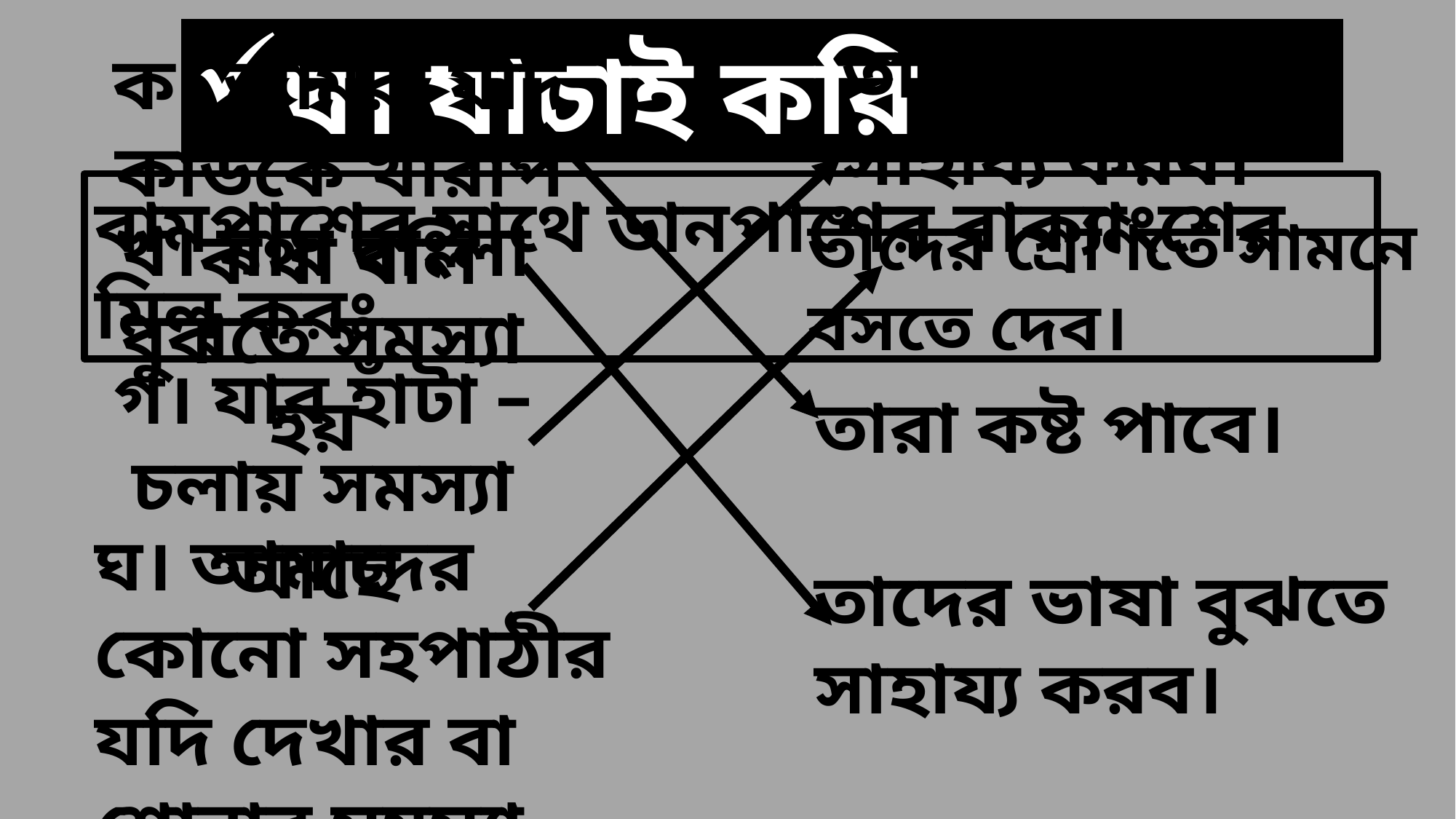

ঘ। যাচাই করি
তাদের চলাচলে  সাহায্য করব।
ক। আমরা যদি কাউকে খারাপ কথা বলি
বামপাশের সাথে ডানপাশের বাক্যাংশের মিল করঃ
খ। যার বাংলা বুঝতে সমস্যা হয়
তাঁদের শ্রেণিতে সামনে বসতে দেব।
গ। যার হাঁটা – চলায় সমস্যা আছে
তারা কষ্ট পাবে।
ঘ। আমাদের কোনো সহপাঠীর যদি দেখার বা শোনার সমস্যা থাকে
তাদের ভাষা বুঝতে সাহায্য করব।